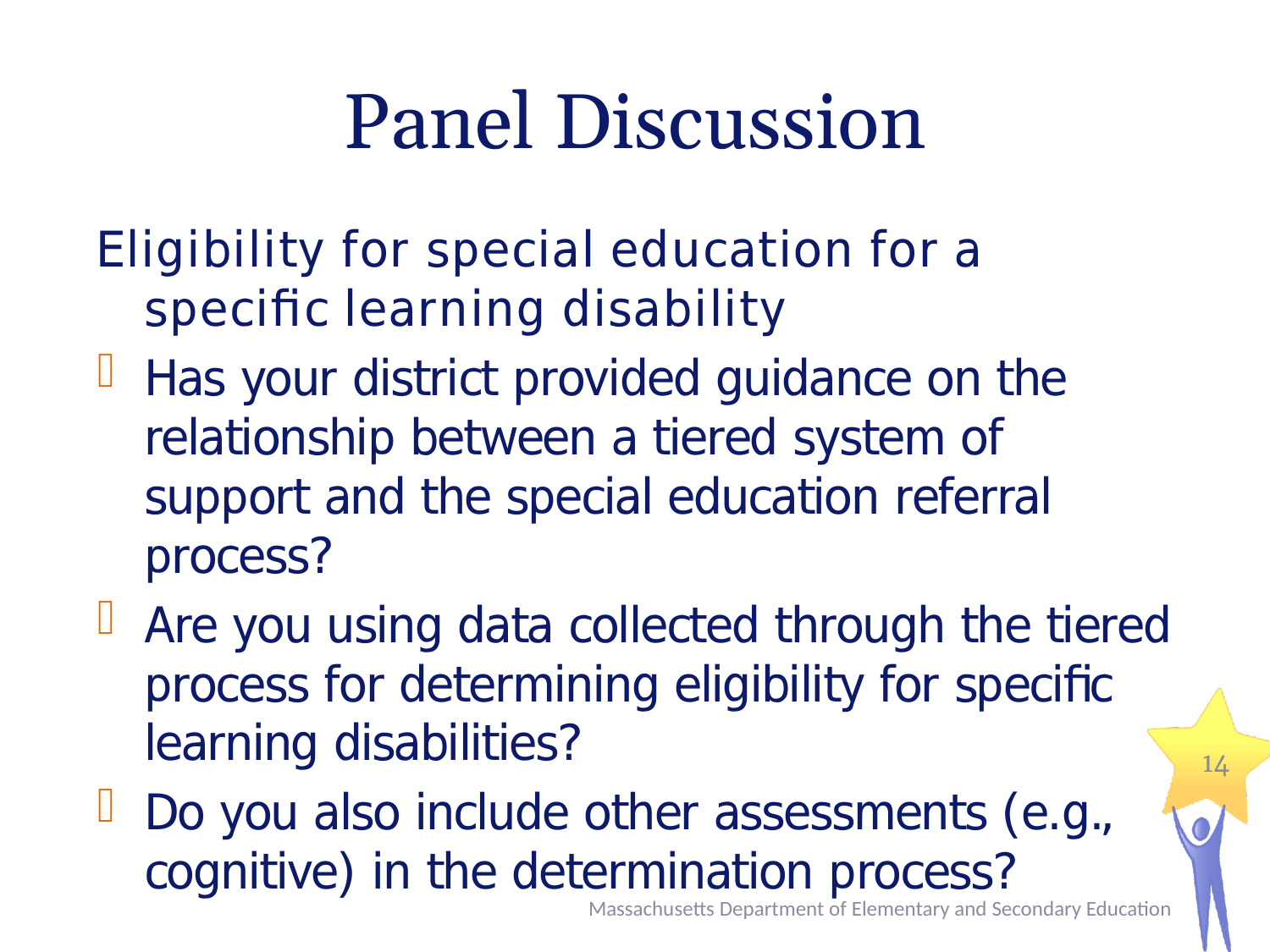

# Panel Discussion
Eligibility for special education for a specific learning disability
Has your district provided guidance on the relationship between a tiered system of support and the special education referral process?
Are you using data collected through the tiered process for determining eligibility for specific learning disabilities?
Do you also include other assessments (e.g., cognitive) in the determination process?

14
Massachusetts Department of Elementary and Secondary Education